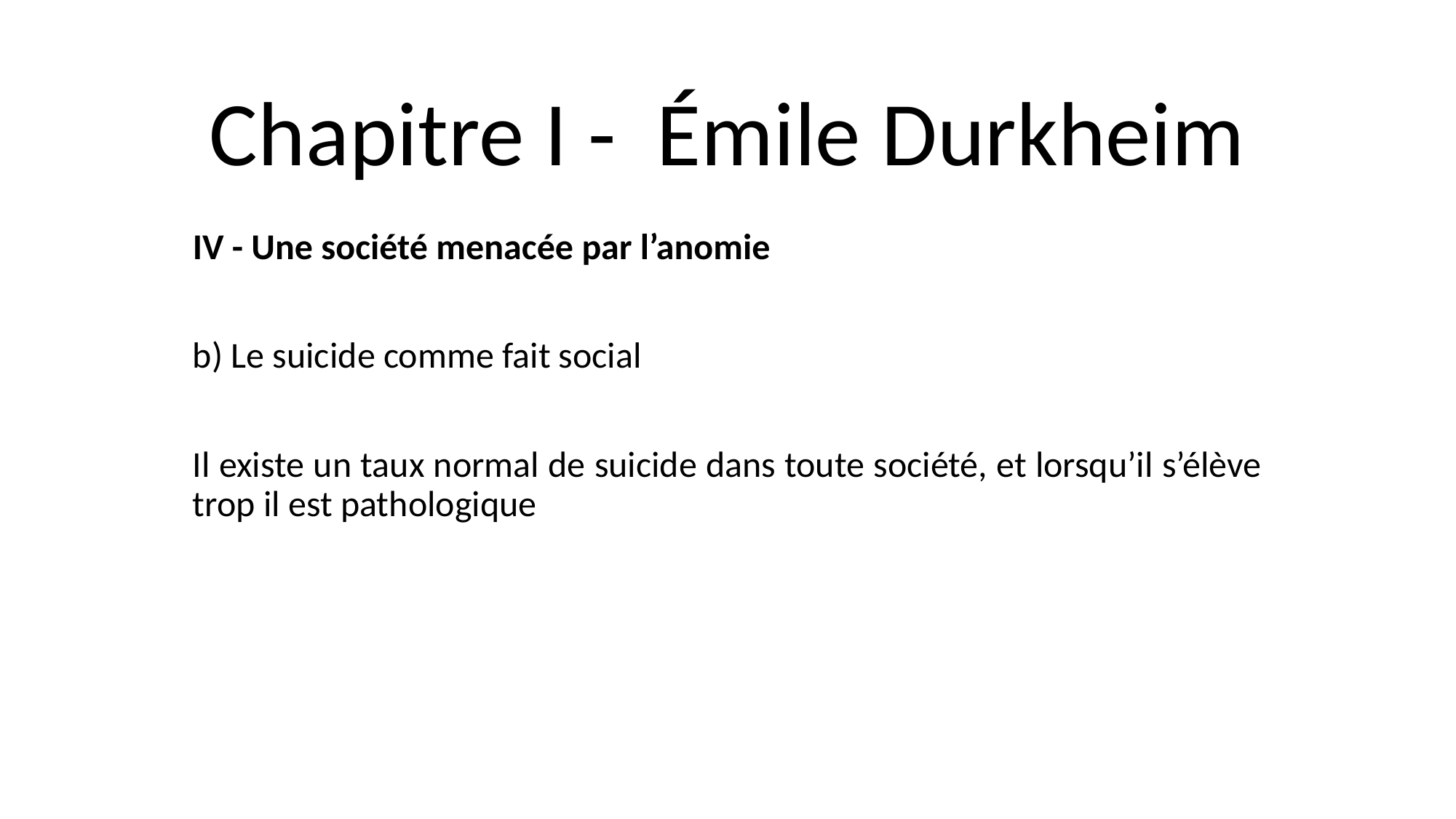

# Chapitre I -  Émile Durkheim
IV - Une société menacée par l’anomie

b) Le suicide comme fait social

Il existe un taux normal de suicide dans toute société, et lorsqu’il s’élève trop il est pathologique